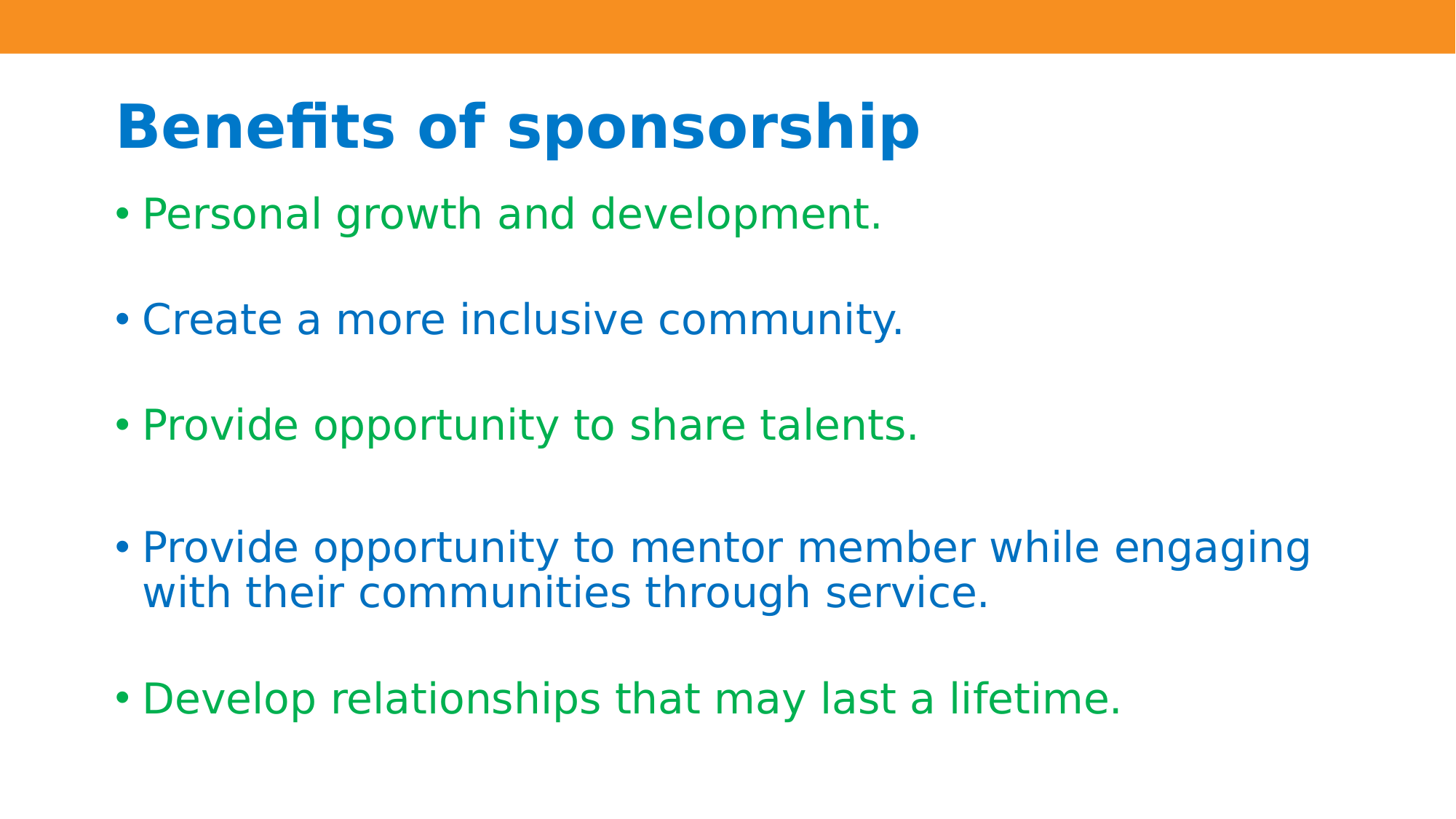

# Benefits of sponsorship
Personal growth and development.

Create a more inclusive community.

Provide opportunity to share talents.

Provide opportunity to mentor member while engaging with their communities through service.

Develop relationships that may last a lifetime.